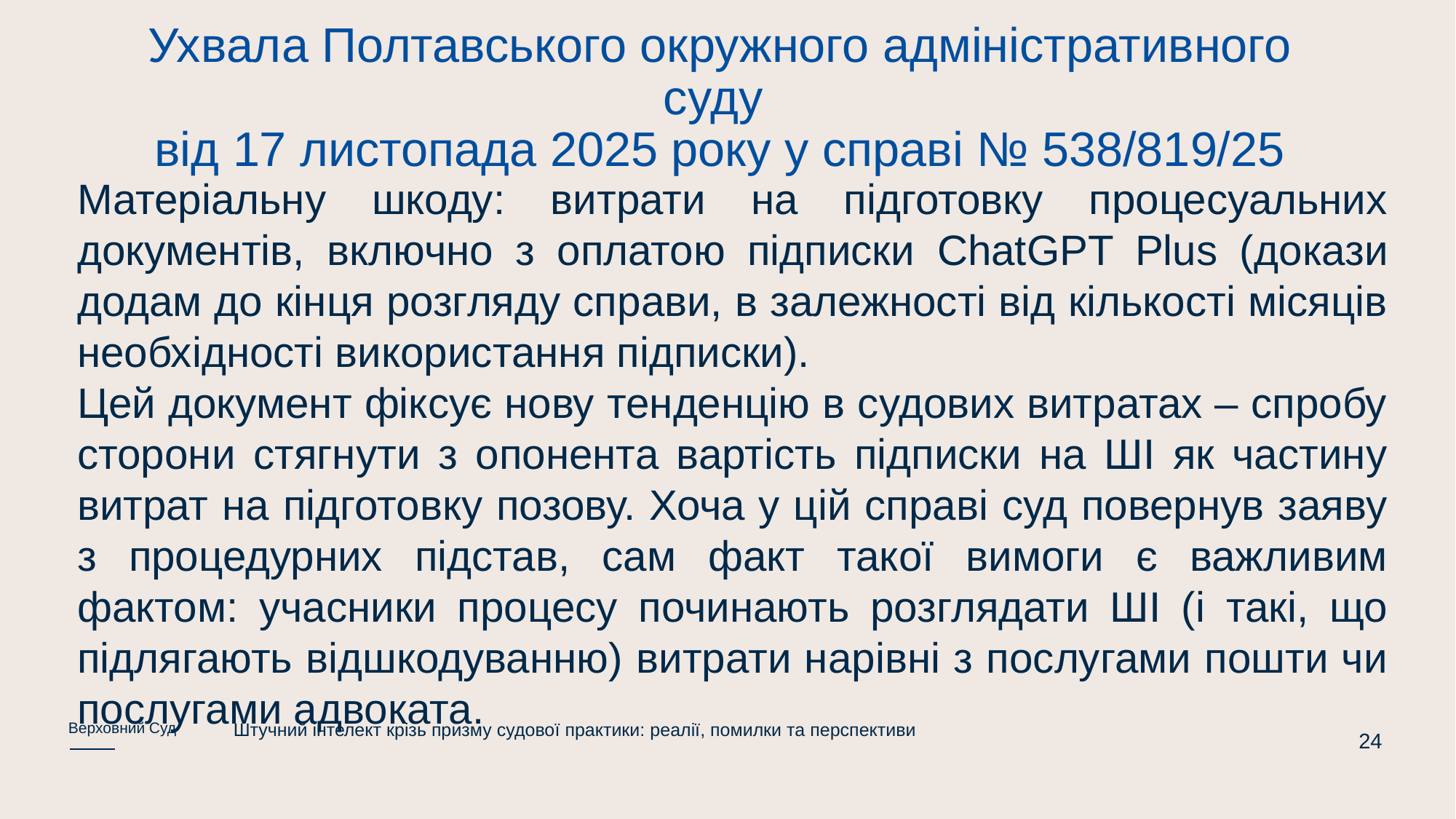

# Ухвала Полтавського окружного адміністративного суду від 17 листопада 2025 року у справі № 538/819/25
Матеріальну шкоду: витрати на підготовку процесуальних документів, включно з оплатою підписки ChatGPT Plus (докази додам до кінця розгляду справи, в залежності від кількості місяців необхідності використання підписки).
Цей документ фіксує нову тенденцію в судових витратах – спробу сторони стягнути з опонента вартість підписки на ШІ як частину витрат на підготовку позову. Хоча у цій справі суд повернув заяву з процедурних підстав, сам факт такої вимоги є важливим фактом: учасники процесу починають розглядати ШІ (і такі, що підлягають відшкодуванню) витрати нарівні з послугами пошти чи послугами адвоката.
Штучний інтелект крізь призму судової практики: реалії, помилки та перспективи
Верховний Суд
24